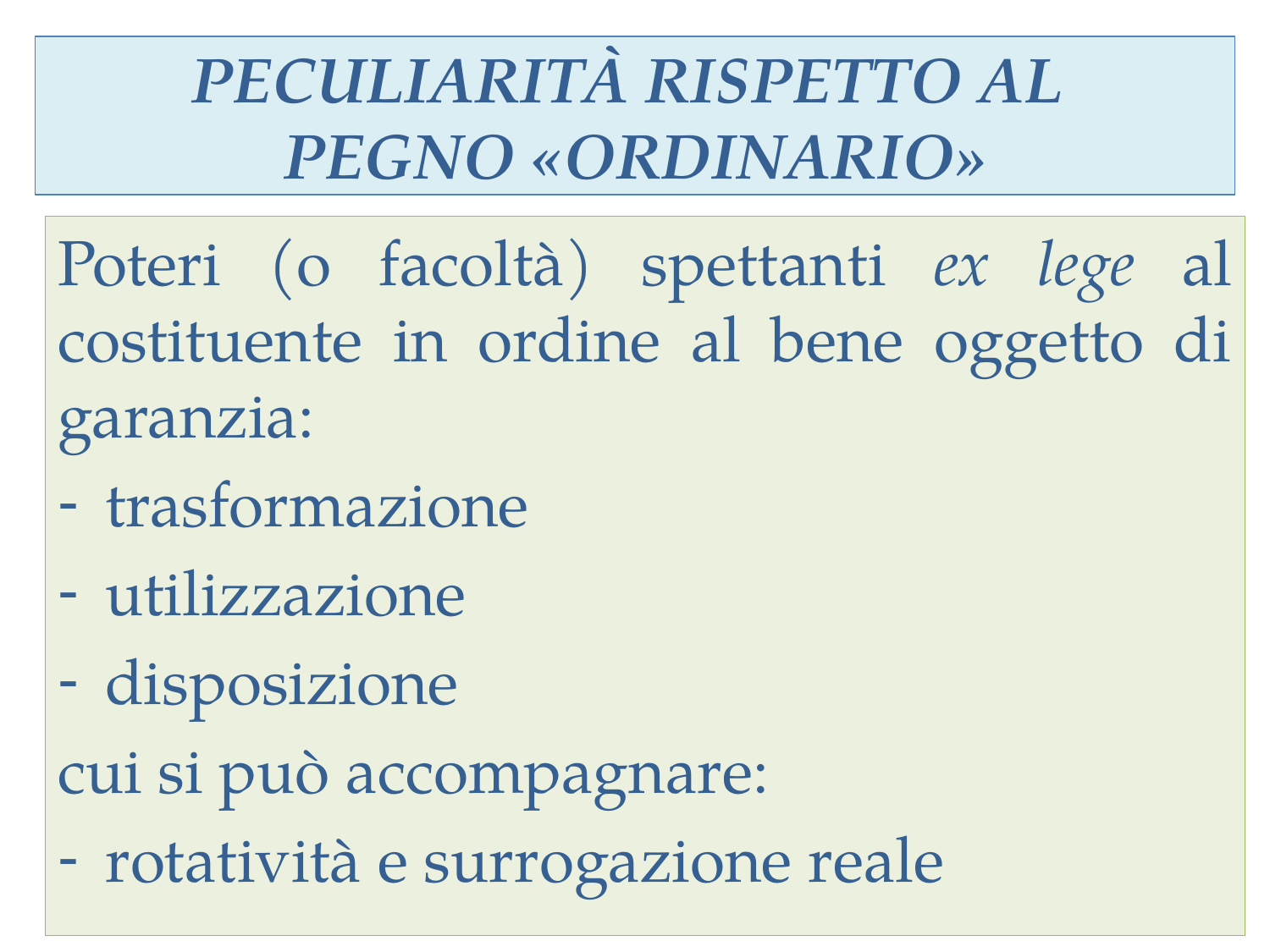

# Peculiarità rispetto al pegno «ordinario»
Poteri (o facoltà) spettanti ex lege al costituente in ordine al bene oggetto di garanzia:
trasformazione
utilizzazione
disposizione
cui si può accompagnare:
rotatività e surrogazione reale